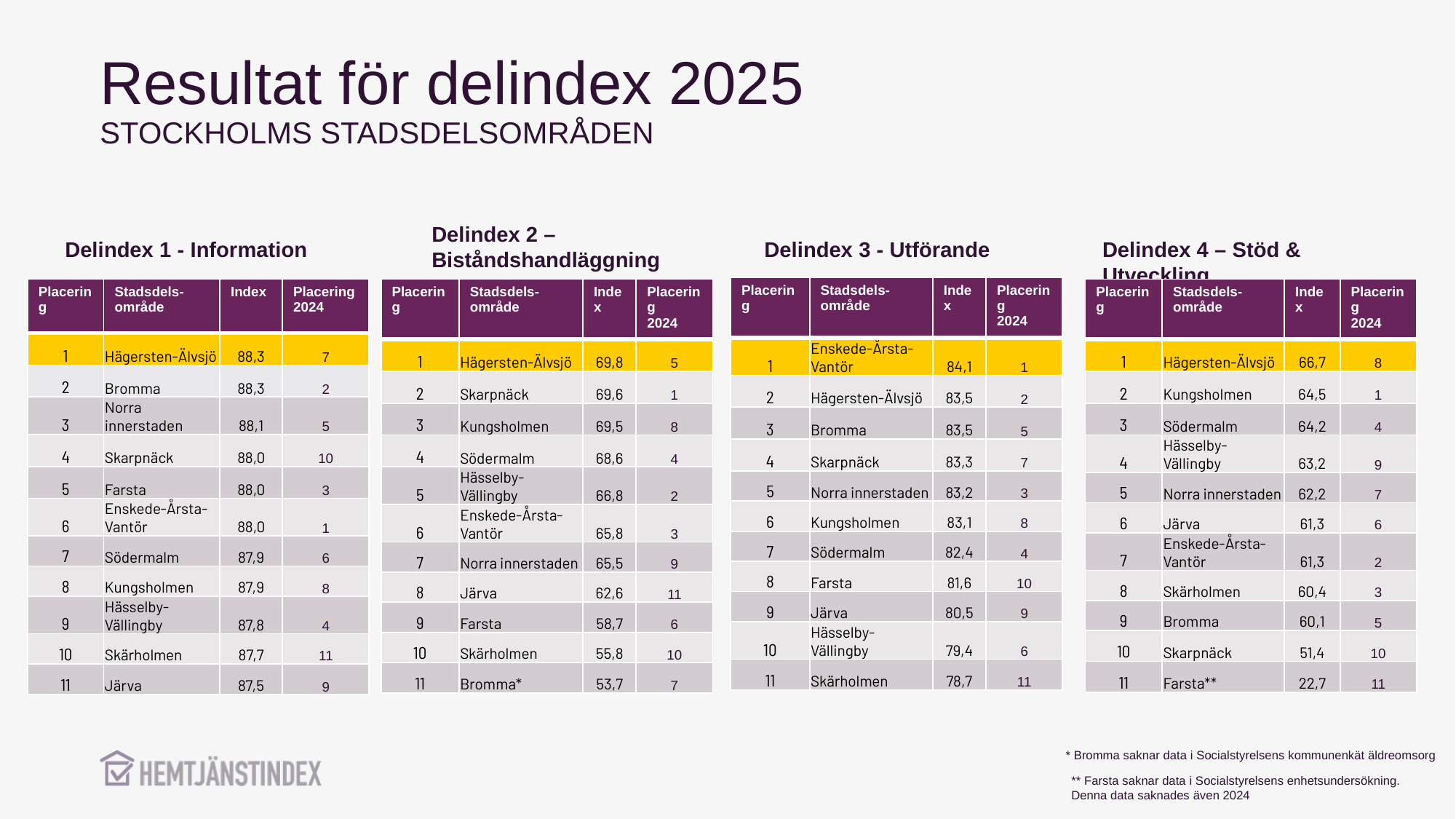

# Resultat för delindex 2025 STOCKHOLMS STADSDELSOMRÅDEN
Delindex 2 – Biståndshandläggning
Delindex 1 - Information
Delindex 3 - Utförande
Delindex 4 – Stöd & Utveckling
| Placering | Stadsdels-område | Index | Placering 2024 |
| --- | --- | --- | --- |
| 1 | Enskede-Årsta-Vantör | 84,1 | 1 |
| 2 | Hägersten-Älvsjö | 83,5 | 2 |
| 3 | Bromma | 83,5 | 5 |
| 4 | Skarpnäck | 83,3 | 7 |
| 5 | Norra innerstaden | 83,2 | 3 |
| 6 | Kungsholmen | 83,1 | 8 |
| 7 | Södermalm | 82,4 | 4 |
| 8 | Farsta | 81,6 | 10 |
| 9 | Järva | 80,5 | 9 |
| 10 | Hässelby-Vällingby | 79,4 | 6 |
| 11 | Skärholmen | 78,7 | 11 |
| Placering | Stadsdels-område | Index | Placering 2024 |
| --- | --- | --- | --- |
| 1 | Hägersten-Älvsjö | 88,3 | 7 |
| 2 | Bromma | 88,3 | 2 |
| 3 | Norra innerstaden | 88,1 | 5 |
| 4 | Skarpnäck | 88,0 | 10 |
| 5 | Farsta | 88,0 | 3 |
| 6 | Enskede-Årsta-Vantör | 88,0 | 1 |
| 7 | Södermalm | 87,9 | 6 |
| 8 | Kungsholmen | 87,9 | 8 |
| 9 | Hässelby-Vällingby | 87,8 | 4 |
| 10 | Skärholmen | 87,7 | 11 |
| 11 | Järva | 87,5 | 9 |
| Placering | Stadsdels-område | Index | Placering 2024 |
| --- | --- | --- | --- |
| 1 | Hägersten-Älvsjö | 69,8 | 5 |
| 2 | Skarpnäck | 69,6 | 1 |
| 3 | Kungsholmen | 69,5 | 8 |
| 4 | Södermalm | 68,6 | 4 |
| 5 | Hässelby-Vällingby | 66,8 | 2 |
| 6 | Enskede-Årsta-Vantör | 65,8 | 3 |
| 7 | Norra innerstaden | 65,5 | 9 |
| 8 | Järva | 62,6 | 11 |
| 9 | Farsta | 58,7 | 6 |
| 10 | Skärholmen | 55,8 | 10 |
| 11 | Bromma\* | 53,7 | 7 |
| Placering | Stadsdels-område | Index | Placering 2024 |
| --- | --- | --- | --- |
| 1 | Hägersten-Älvsjö | 66,7 | 8 |
| 2 | Kungsholmen | 64,5 | 1 |
| 3 | Södermalm | 64,2 | 4 |
| 4 | Hässelby-Vällingby | 63,2 | 9 |
| 5 | Norra innerstaden | 62,2 | 7 |
| 6 | Järva | 61,3 | 6 |
| 7 | Enskede-Årsta-Vantör | 61,3 | 2 |
| 8 | Skärholmen | 60,4 | 3 |
| 9 | Bromma | 60,1 | 5 |
| 10 | Skarpnäck | 51,4 | 10 |
| 11 | Farsta\*\* | 22,7 | 11 |
* Bromma saknar data i Socialstyrelsens kommunenkät äldreomsorg
** Farsta saknar data i Socialstyrelsens enhetsundersökning. Denna data saknades även 2024